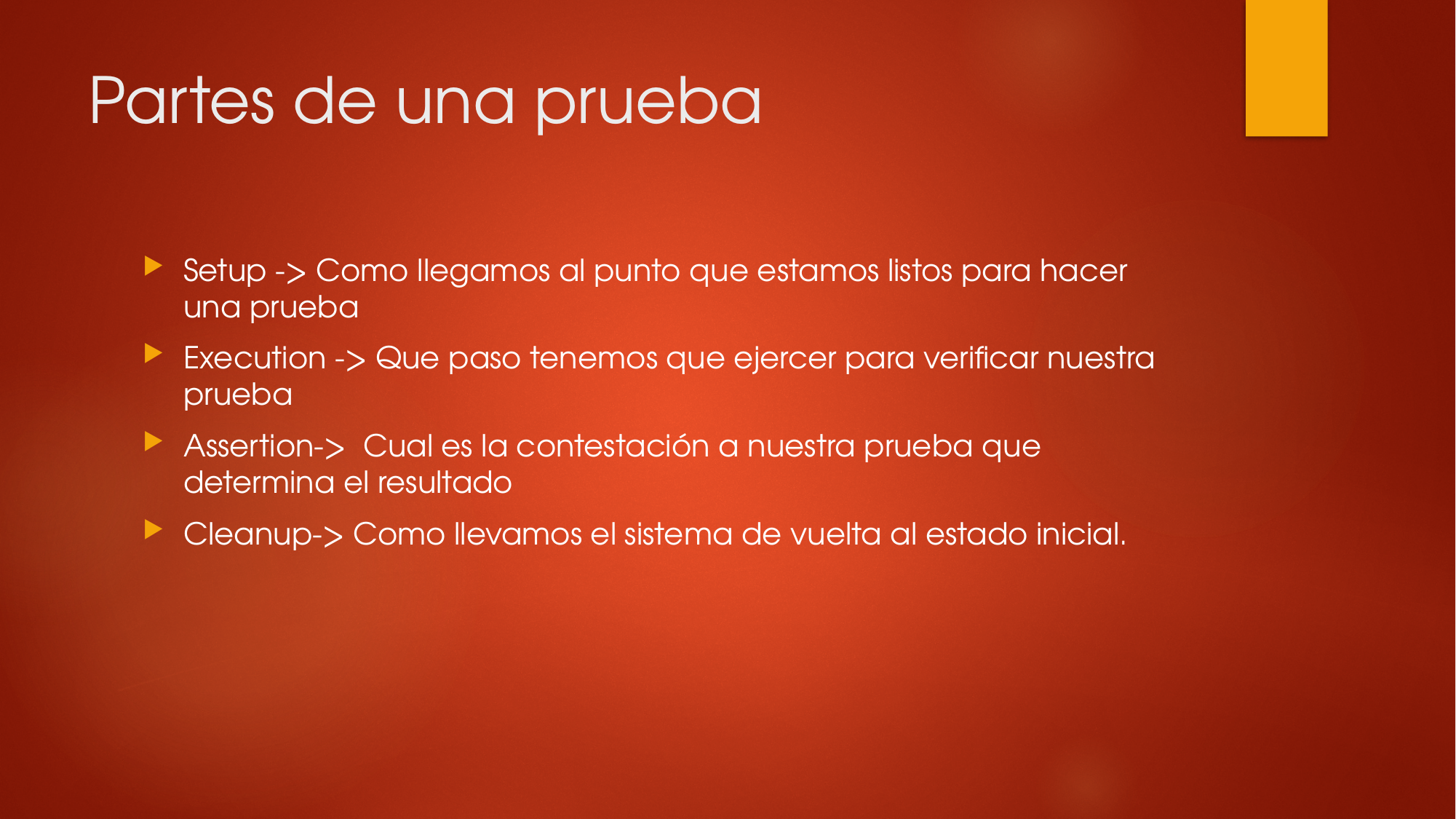

# Partes de una prueba
Setup -> Como llegamos al punto que estamos listos para hacer una prueba
Execution -> Que paso tenemos que ejercer para verificar nuestra prueba
Assertion->  Cual es la contestación a nuestra prueba que determina el resultado
Cleanup-> Como llevamos el sistema de vuelta al estado inicial.